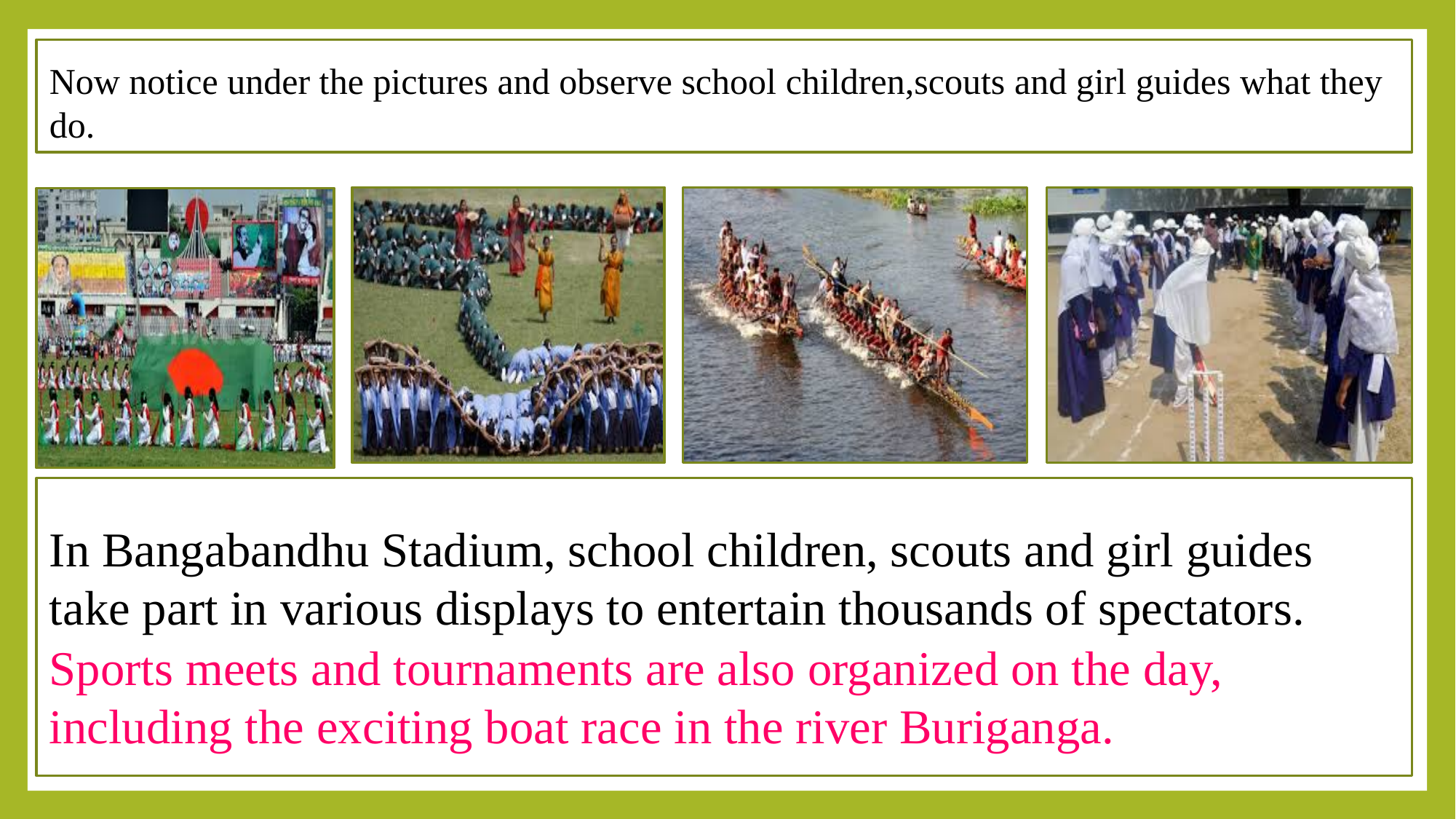

Now notice under the pictures and observe school children,scouts and girl guides what they do.

In Bangabandhu Stadium, school children, scouts and girl guides take part in various displays to entertain thousands of spectators.
Sports meets and tournaments are also organized on the day, including the exciting boat race in the river Buriganga.